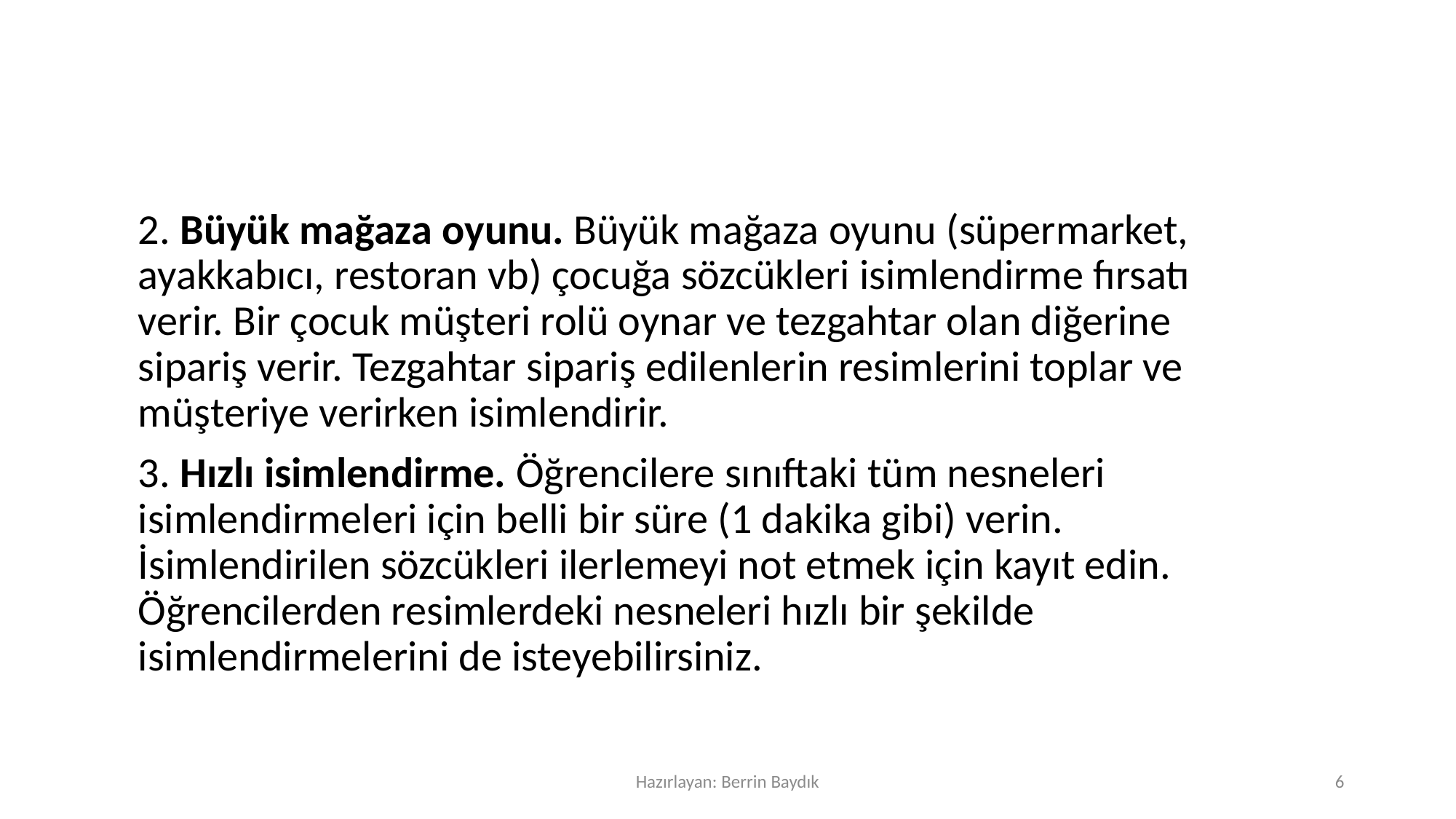

#
	2. Büyük mağaza oyunu. Büyük mağaza oyunu (süpermarket, ayakkabıcı, restoran vb) çocuğa sözcükleri isimlendirme fırsatı verir. Bir çocuk müşteri rolü oynar ve tezgahtar olan diğerine sipariş verir. Tezgahtar sipariş edilenlerin resimlerini toplar ve müşteriye verirken isimlendirir.
	3. Hızlı isimlendirme. Öğrencilere sınıftaki tüm nesneleri isimlendirmeleri için belli bir süre (1 dakika gibi) verin. İsimlendirilen sözcükleri ilerlemeyi not etmek için kayıt edin. Öğrencilerden resimlerdeki nesneleri hızlı bir şekilde isimlendirmelerini de isteyebilirsiniz.

Hazırlayan: Berrin Baydık
6